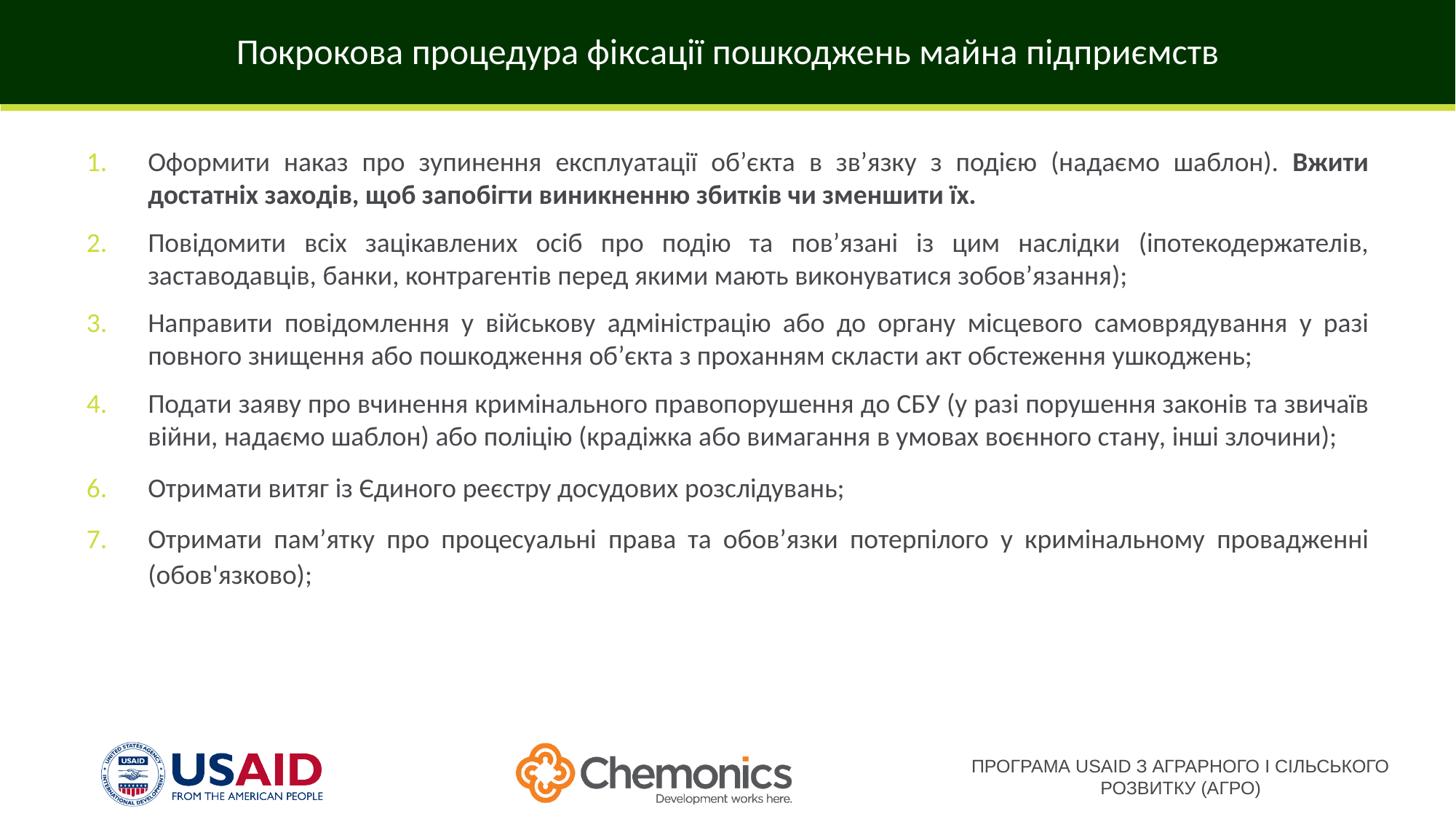

Покрокова процедура фіксації пошкоджень майна підприємств

Оформити наказ про зупинення експлуатації об’єкта в зв’язку з подією (надаємо шаблон). Вжити достатніх заходів, щоб запобігти виникненню збитків чи зменшити їх.
Повідомити всіх зацікавлених осіб про подію та пов’язані із цим наслідки (іпотекодержателів, заставодавців, банки, контрагентів перед якими мають виконуватися зобов’язання);
Направити повідомлення у військову адміністрацію або до органу місцевого самоврядування у разі повного знищення або пошкодження об’єкта з проханням скласти акт обстеження ушкоджень;
Подати заяву про вчинення кримінального правопорушення до СБУ (у разі порушення законів та звичаїв війни, надаємо шаблон) або поліцію (крадіжка або вимагання в умовах воєнного стану, інші злочини);
Отримати витяг із Єдиного реєстру досудових розслідувань;
Отримати пам’ятку про процесуальні права та обов’язки потерпілого у кримінальному провадженні (обов'язково);